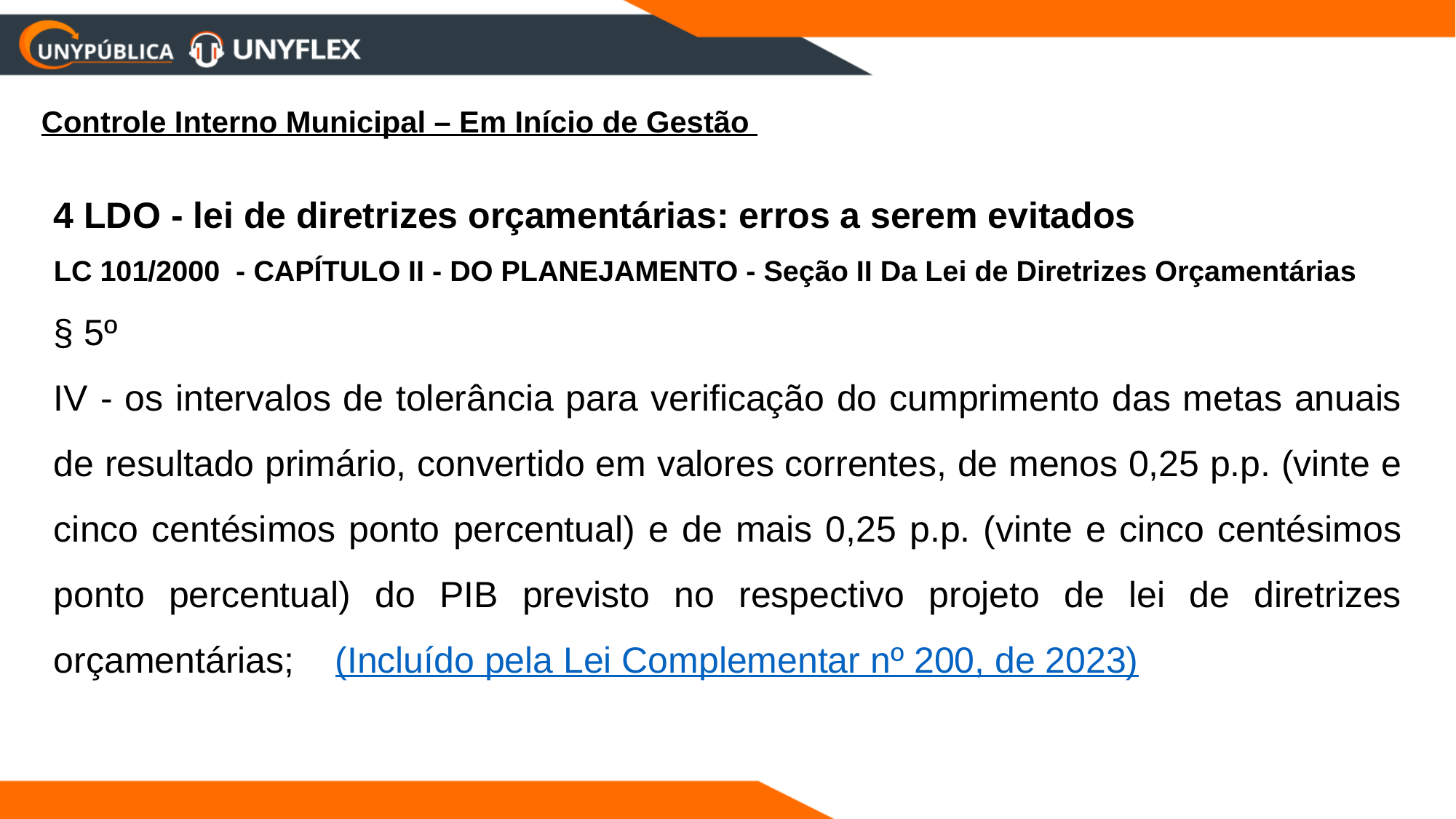

Controle Interno Municipal – Em Início de Gestão
4 LDO - lei de diretrizes orçamentárias: erros a serem evitados
LC 101/2000  - CAPÍTULO II - DO PLANEJAMENTO - Seção II Da Lei de Diretrizes Orçamentárias
§ 5º
IV - os intervalos de tolerância para verificação do cumprimento das metas anuais de resultado primário, convertido em valores correntes, de menos 0,25 p.p. (vinte e cinco centésimos ponto percentual) e de mais 0,25 p.p. (vinte e cinco centésimos ponto percentual) do PIB previsto no respectivo projeto de lei de diretrizes orçamentárias;    (Incluído pela Lei Complementar nº 200, de 2023)